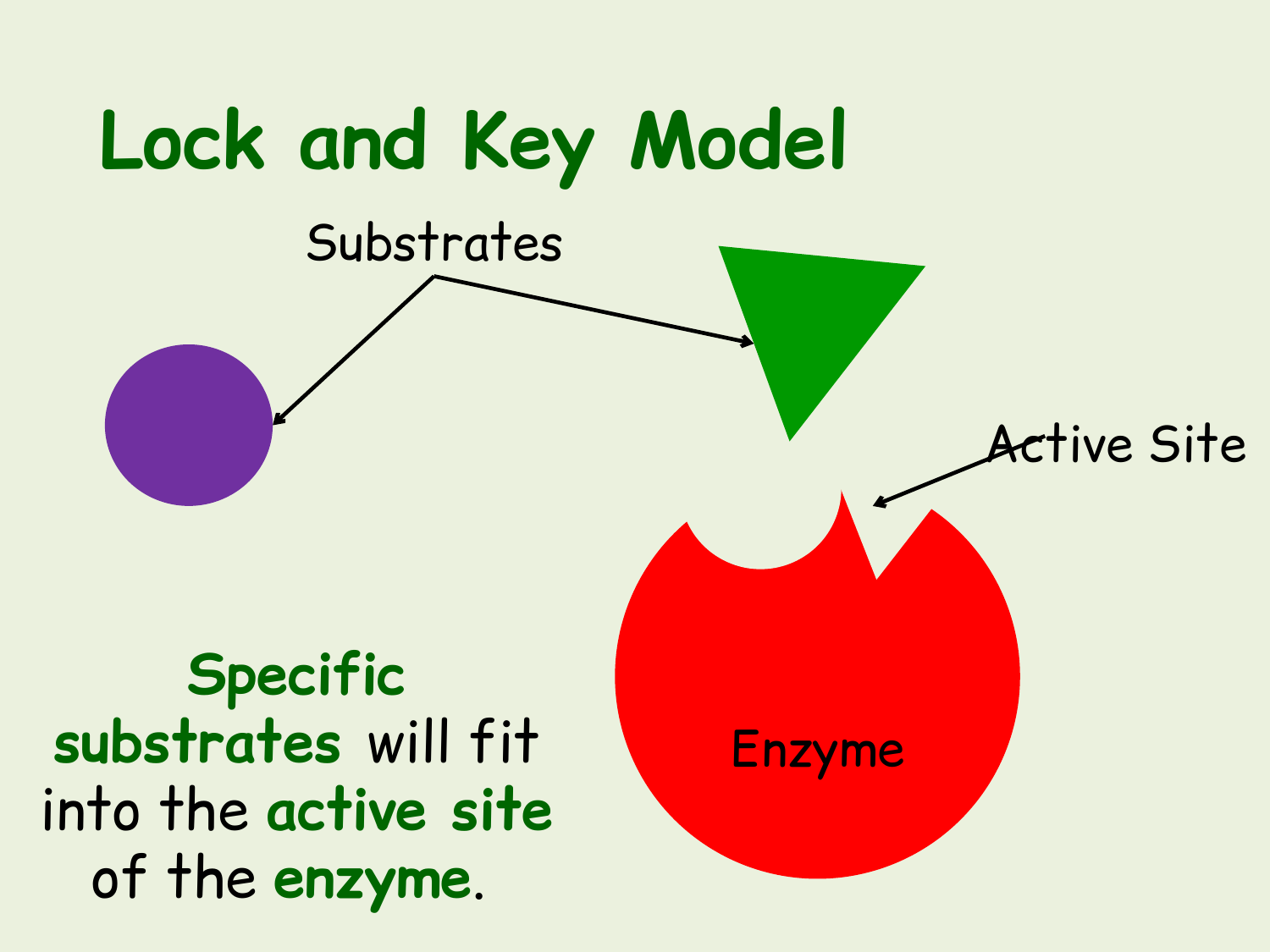

# Lock and Key Model
Substrates

Active Site

Specific substrates will fit into the active site of the enzyme.
Enzyme